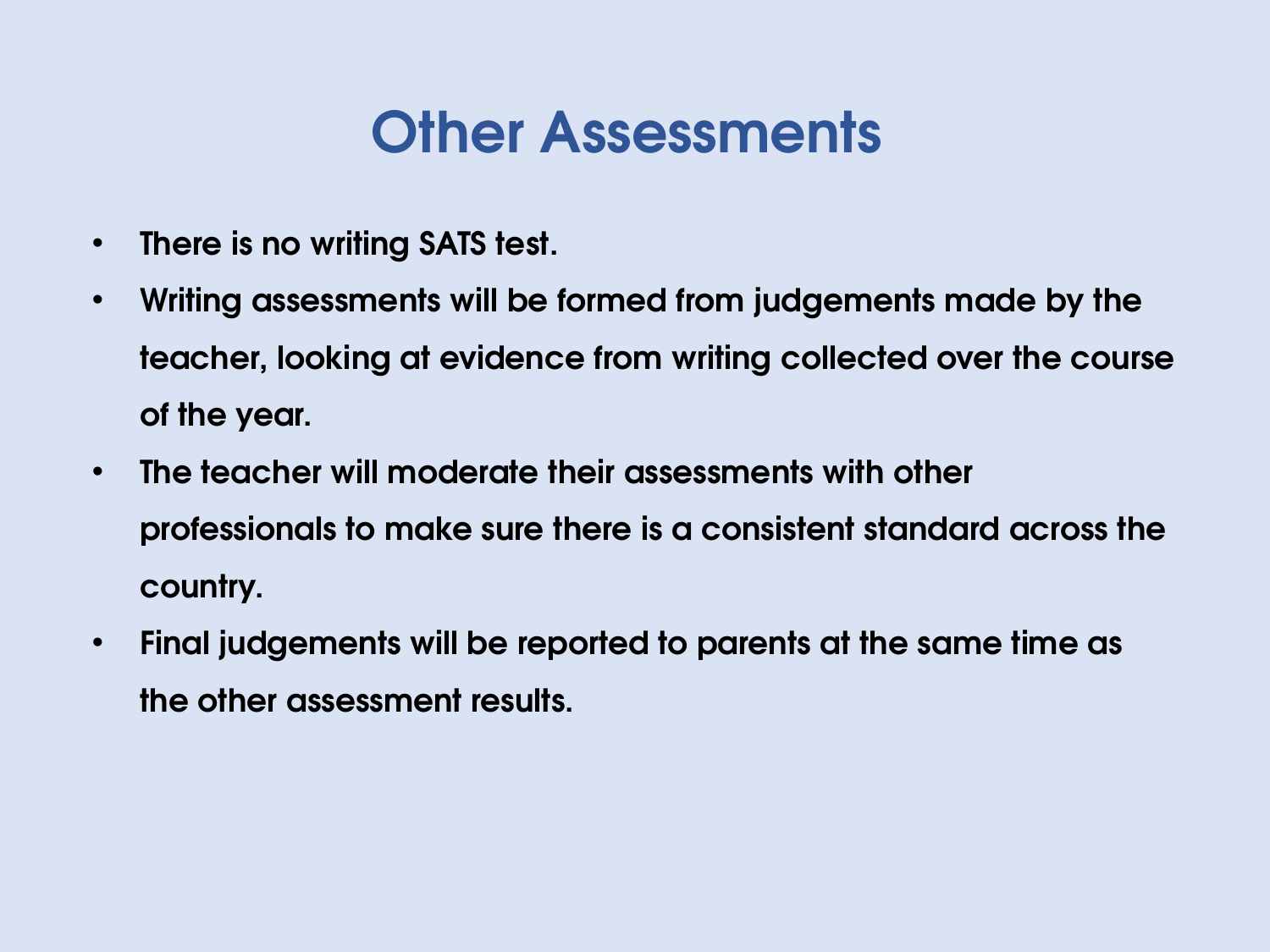

Other Assessments

There is no writing SATS test.
Writing assessments will be formed from judgements made by the teacher, looking at evidence from writing collected over the course of the year.
The teacher will moderate their assessments with other professionals to make sure there is a consistent standard across the country.
Final judgements will be reported to parents at the same time as the other assessment results.